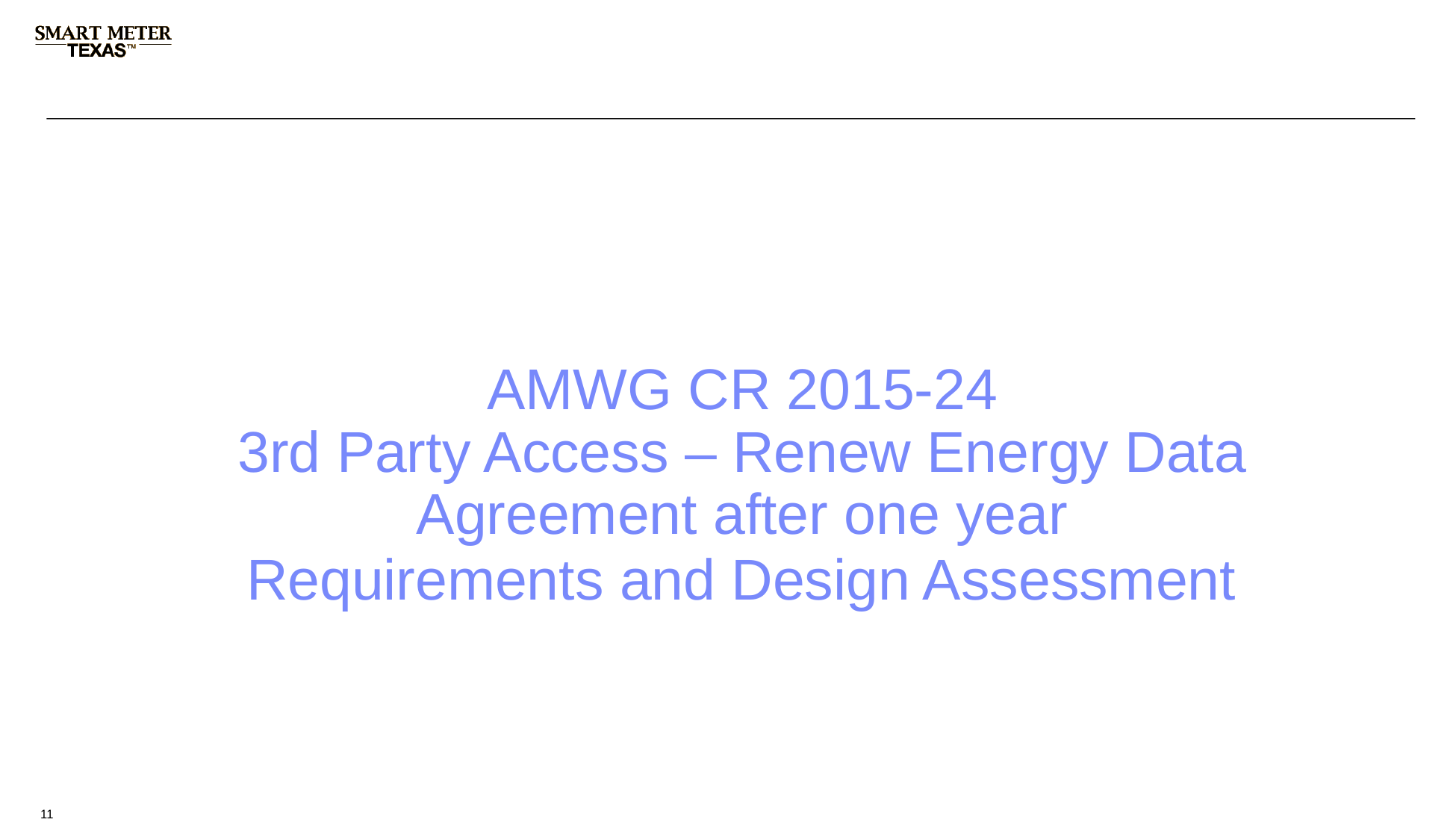

AMWG CR 2015-24
3rd Party Access – Renew Energy Data Agreement after one year
    Requirements and Design Assessment
11
11